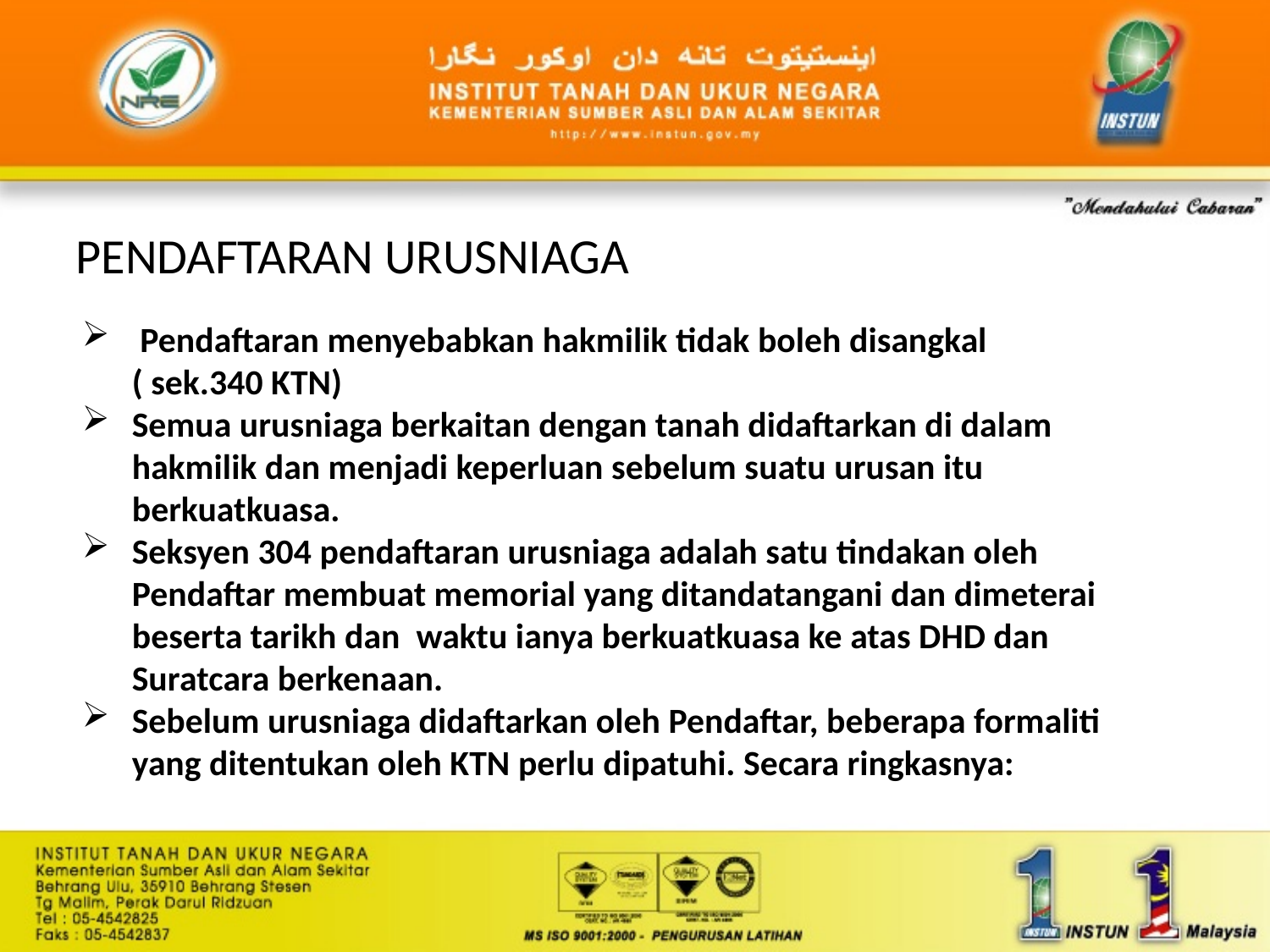

PENDAFTARAN URUSNIAGA
 Pendaftaran menyebabkan hakmilik tidak boleh disangkal
	( sek.340 KTN)
Semua urusniaga berkaitan dengan tanah didaftarkan di dalam hakmilik dan menjadi keperluan sebelum suatu urusan itu berkuatkuasa.
Seksyen 304 pendaftaran urusniaga adalah satu tindakan oleh Pendaftar membuat memorial yang ditandatangani dan dimeterai beserta tarikh dan  waktu ianya berkuatkuasa ke atas DHD dan Suratcara berkenaan.
Sebelum urusniaga didaftarkan oleh Pendaftar, beberapa formaliti yang ditentukan oleh KTN perlu dipatuhi. Secara ringkasnya: